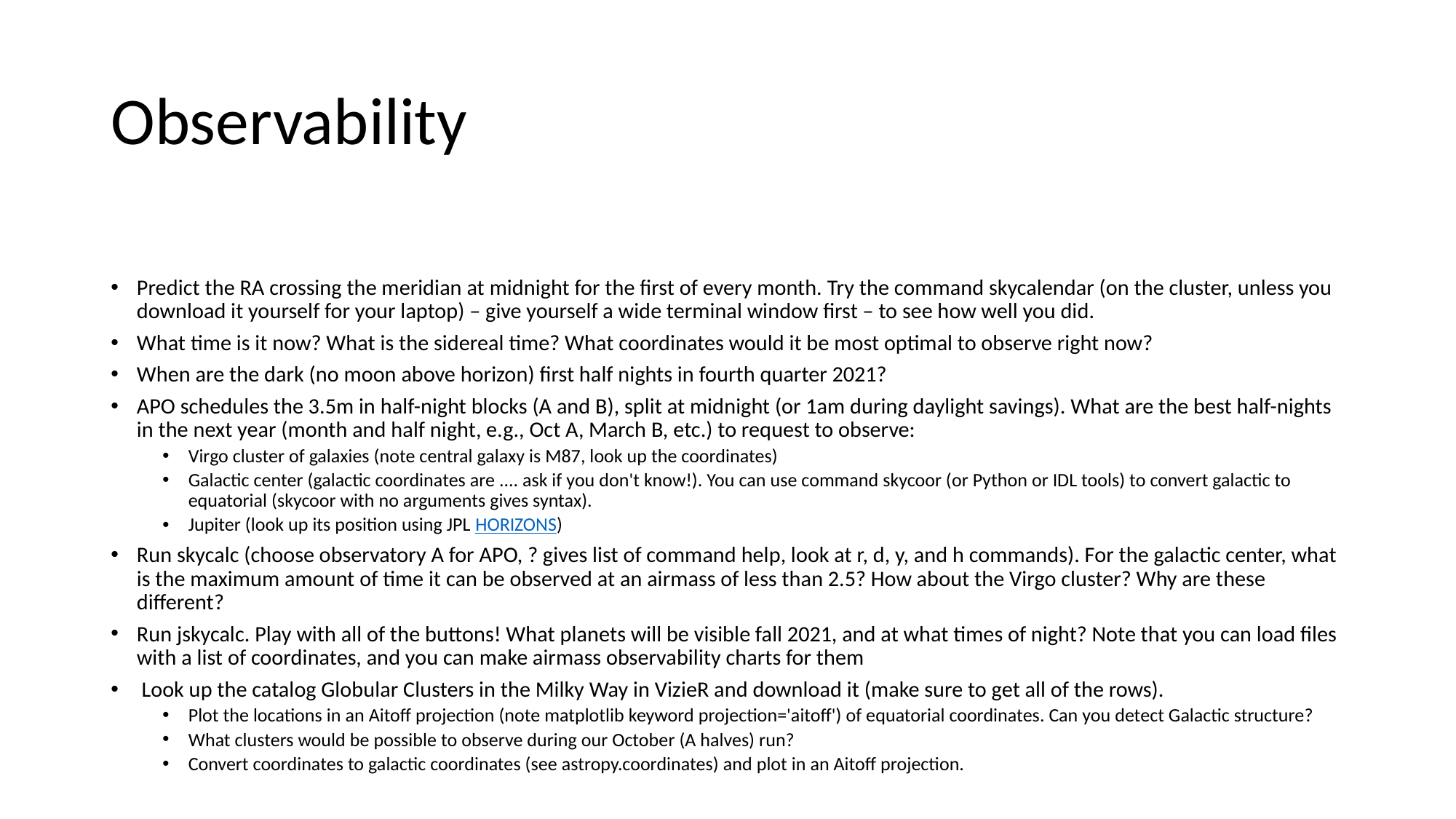

# Observability
Predict the RA crossing the meridian at midnight for the first of every month. Try the command skycalendar (on the cluster, unless you download it yourself for your laptop) – give yourself a wide terminal window first – to see how well you did.
What time is it now? What is the sidereal time? What coordinates would it be most optimal to observe right now?
When are the dark (no moon above horizon) first half nights in fourth quarter 2021?
APO schedules the 3.5m in half-night blocks (A and B), split at midnight (or 1am during daylight savings). What are the best half-nights in the next year (month and half night, e.g., Oct A, March B, etc.) to request to observe:
Virgo cluster of galaxies (note central galaxy is M87, look up the coordinates)
Galactic center (galactic coordinates are .... ask if you don't know!). You can use command skycoor (or Python or IDL tools) to convert galactic to equatorial (skycoor with no arguments gives syntax).
Jupiter (look up its position using JPL HORIZONS)
Run skycalc (choose observatory A for APO, ? gives list of command help, look at r, d, y, and h commands). For the galactic center, what is the maximum amount of time it can be observed at an airmass of less than 2.5? How about the Virgo cluster? Why are these different?
Run jskycalc. Play with all of the buttons! What planets will be visible fall 2021, and at what times of night? Note that you can load files with a list of coordinates, and you can make airmass observability charts for them
 Look up the catalog Globular Clusters in the Milky Way in VizieR and download it (make sure to get all of the rows).
Plot the locations in an Aitoff projection (note matplotlib keyword projection='aitoff') of equatorial coordinates. Can you detect Galactic structure?
What clusters would be possible to observe during our October (A halves) run?
Convert coordinates to galactic coordinates (see astropy.coordinates) and plot in an Aitoff projection.